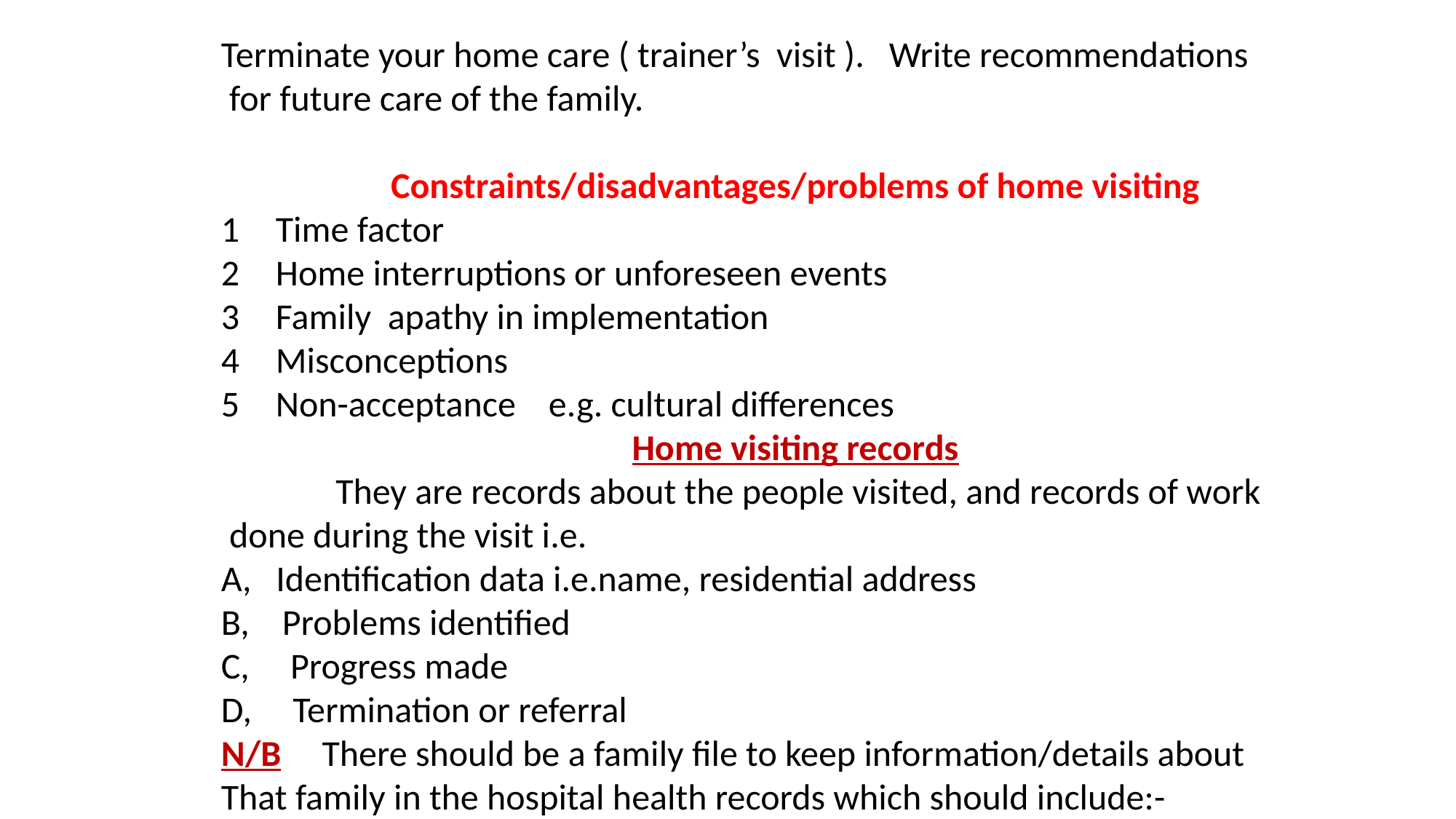

Terminate your home care ( trainer’s  visit ).   Write recommendations
 for future care of the family.

Constraints/disadvantages/problems of home visiting
Time factor
Home interruptions or unforeseen events
Family  apathy in implementation
Misconceptions
Non-acceptance    e.g. cultural differences
Home visiting records
              They are records about the people visited, and records of work
 done during the visit i.e.
A,   Identification data i.e.name, residential address
B,    Problems identified
C,     Progress made
D,     Termination or referral
N/B     There should be a family file to keep information/details about
That family in the hospital health records which should include:-